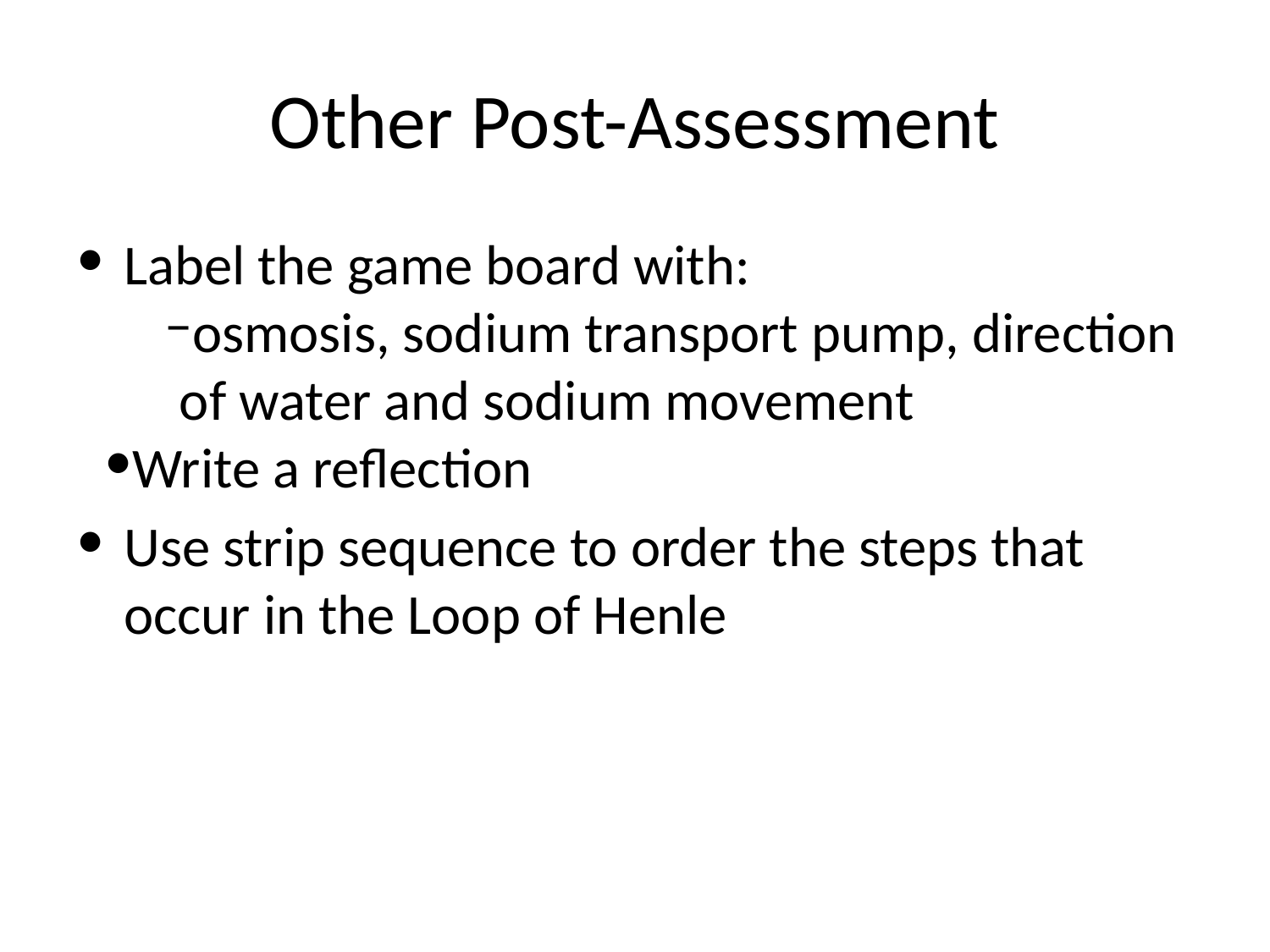

# Other Post-Assessment
Label the game board with:
osmosis, sodium transport pump, direction of water and sodium movement
Write a reflection
Use strip sequence to order the steps that occur in the Loop of Henle